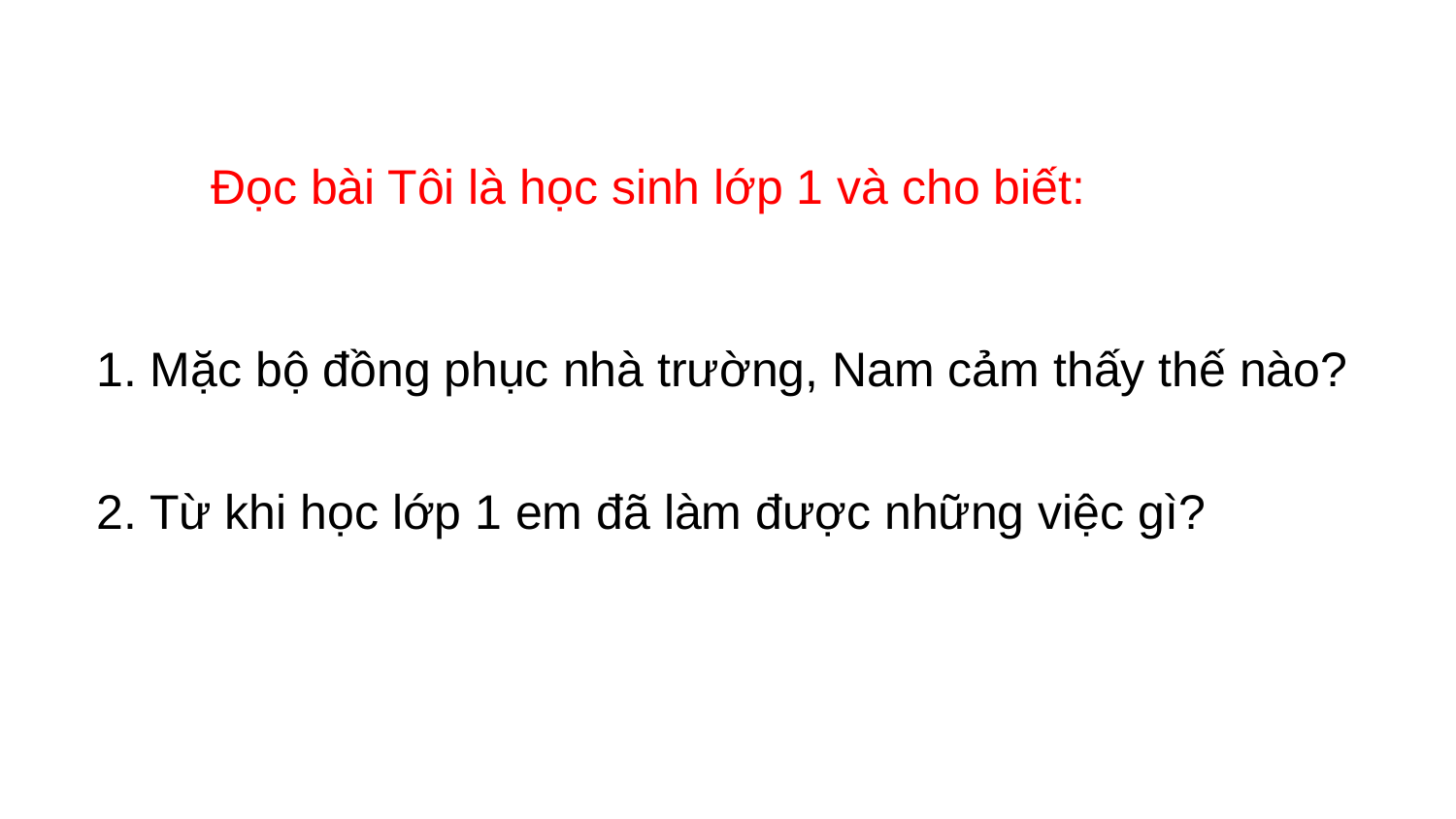

Đọc bài Tôi là học sinh lớp 1 và cho biết:
1. Mặc bộ đồng phục nhà trường, Nam cảm thấy thế nào?
2. Từ khi học lớp 1 em đã làm được những việc gì?